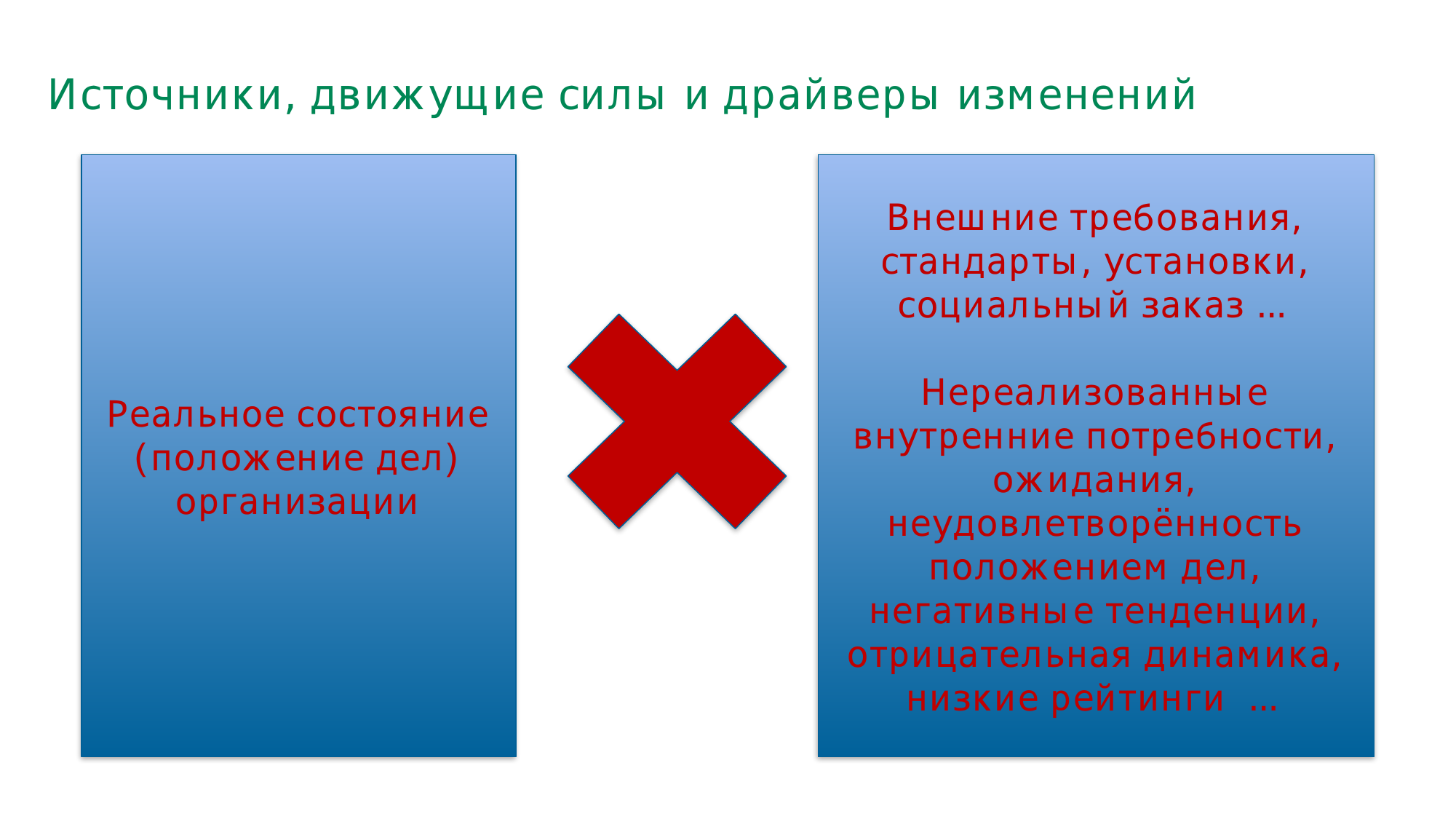

# Источники, движущие силы и драйверы изменений
Реальное состояние (положение дел)
организации
Внешние требования, стандарты, установки,
социальный заказ …

Нереализованные внутренние потребности, ожидания, неудовлетворённость положением дел, негативные тенденции, отрицательная динамика, низкие рейтинги  …